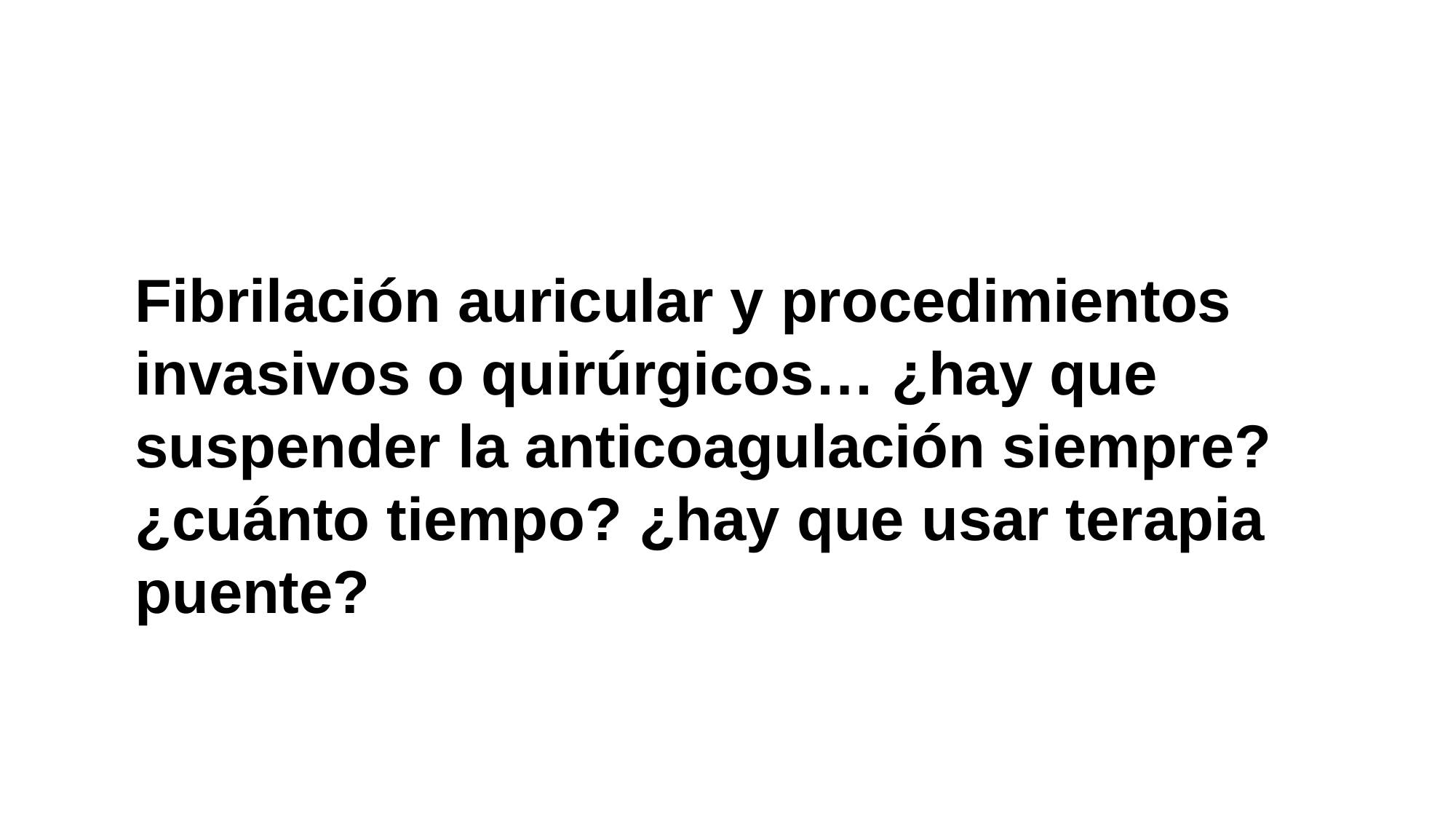

Fibrilación auricular y procedimientos invasivos o quirúrgicos… ¿hay que suspender la anticoagulación siempre? ¿cuánto tiempo? ¿hay que usar terapia puente?